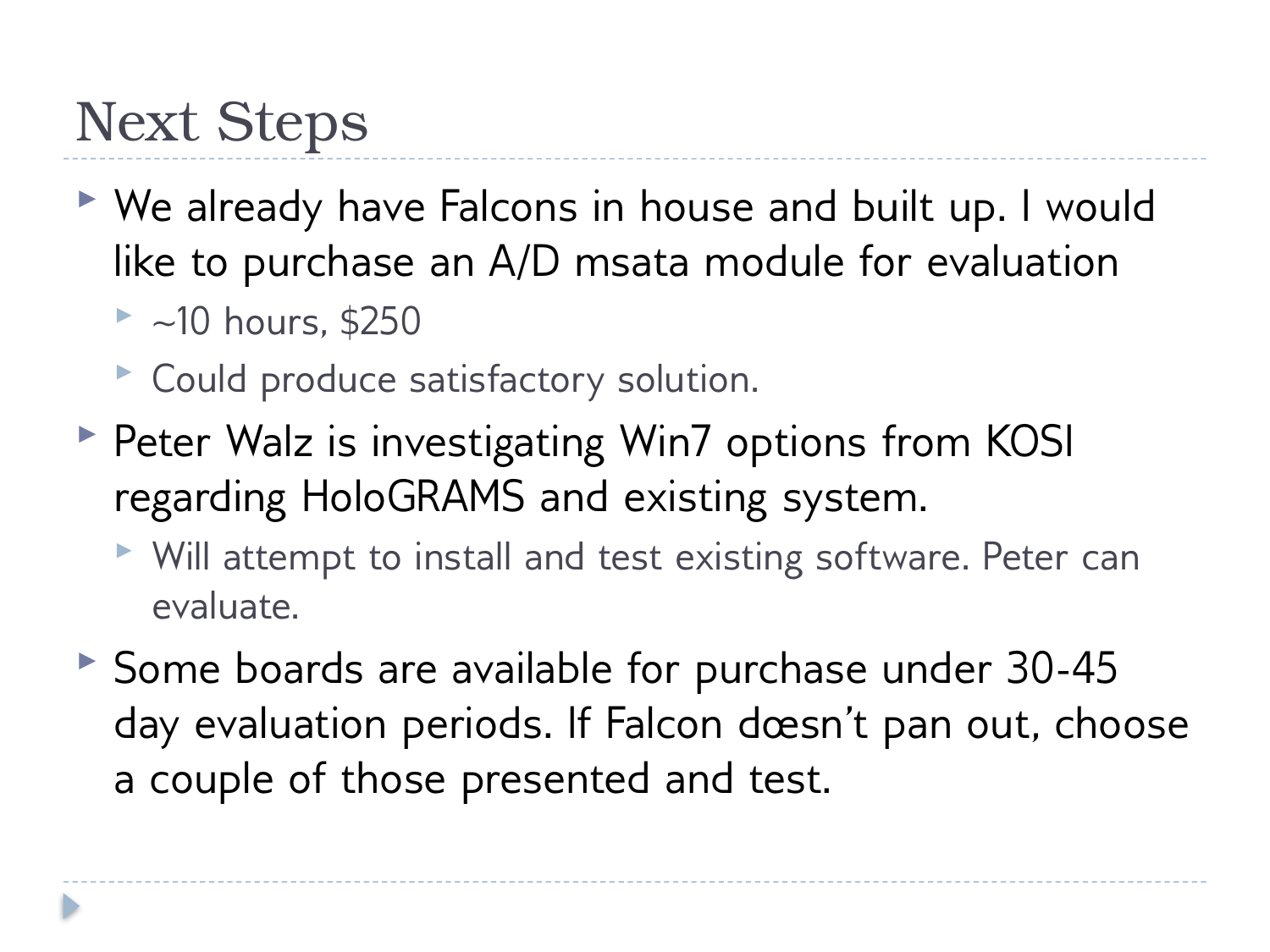

# Next Steps
We already have Falcons in house and built up. I would like to purchase an A/D msata module for evaluation
~10 hours, $250
Could produce satisfactory solution.
Peter Walz is investigating Win7 options from KOSI regarding HoloGRAMS and existing system.
Will attempt to install and test existing software. Peter can evaluate.
Some boards are available for purchase under 30-45 day evaluation periods. If Falcon doesn’t pan out, choose a couple of those presented and test.